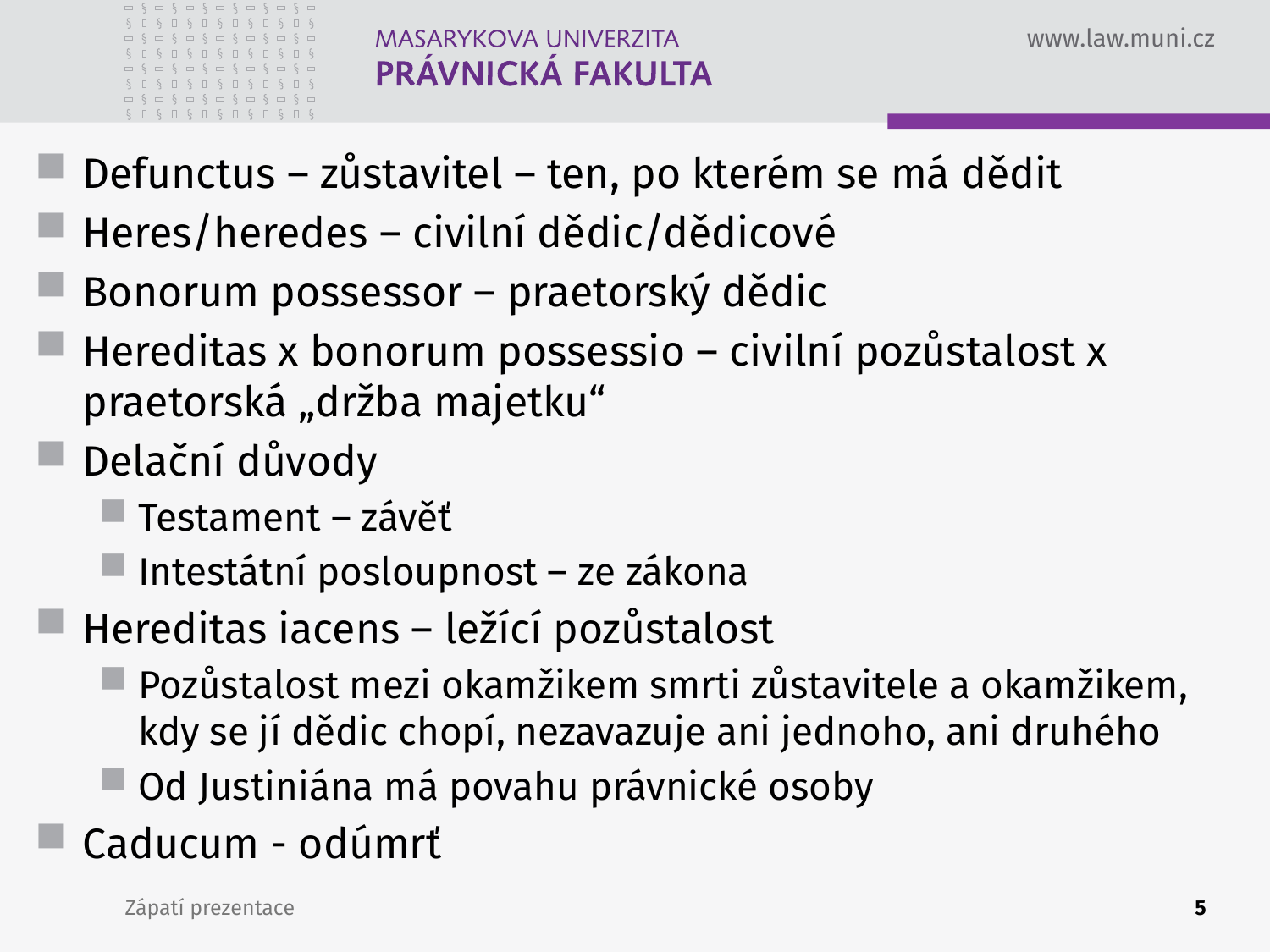

Defunctus – zůstavitel – ten, po kterém se má dědit
Heres/heredes – civilní dědic/dědicové
Bonorum possessor – praetorský dědic
Hereditas x bonorum possessio – civilní pozůstalost x praetorská „držba majetku“
Delační důvody
Testament – závěť
Intestátní posloupnost – ze zákona
Hereditas iacens – ležící pozůstalost
Pozůstalost mezi okamžikem smrti zůstavitele a okamžikem, kdy se jí dědic chopí, nezavazuje ani jednoho, ani druhého
Od Justiniána má povahu právnické osoby
Caducum - odúmrť
Zápatí prezentace
5